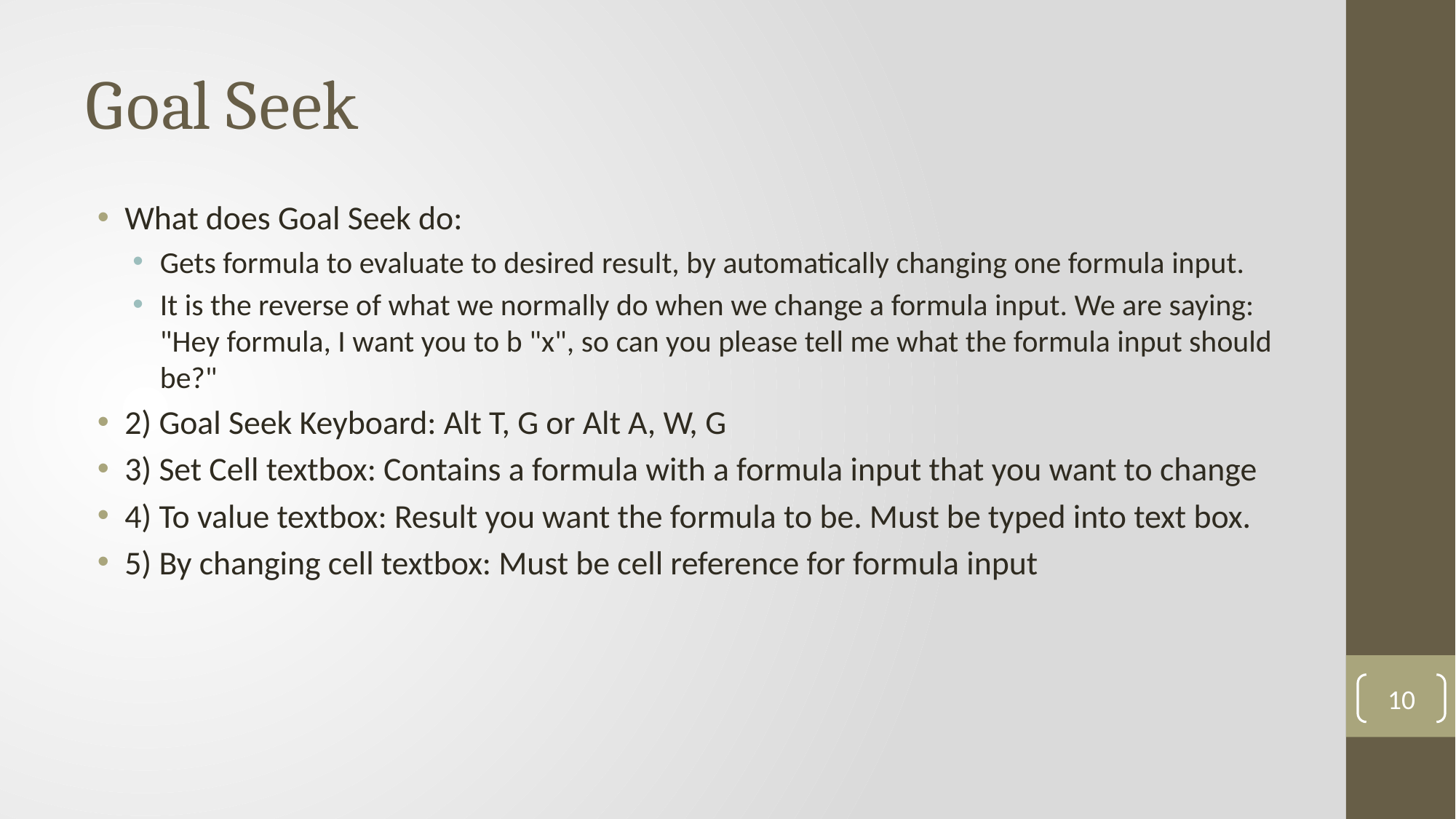

# Goal Seek
What does Goal Seek do:
Gets formula to evaluate to desired result, by automatically changing one formula input.
It is the reverse of what we normally do when we change a formula input. We are saying: "Hey formula, I want you to b "x", so can you please tell me what the formula input should be?"
2) Goal Seek Keyboard: Alt T, G or Alt A, W, G
3) Set Cell textbox: Contains a formula with a formula input that you want to change
4) To value textbox: Result you want the formula to be. Must be typed into text box.
5) By changing cell textbox: Must be cell reference for formula input

10